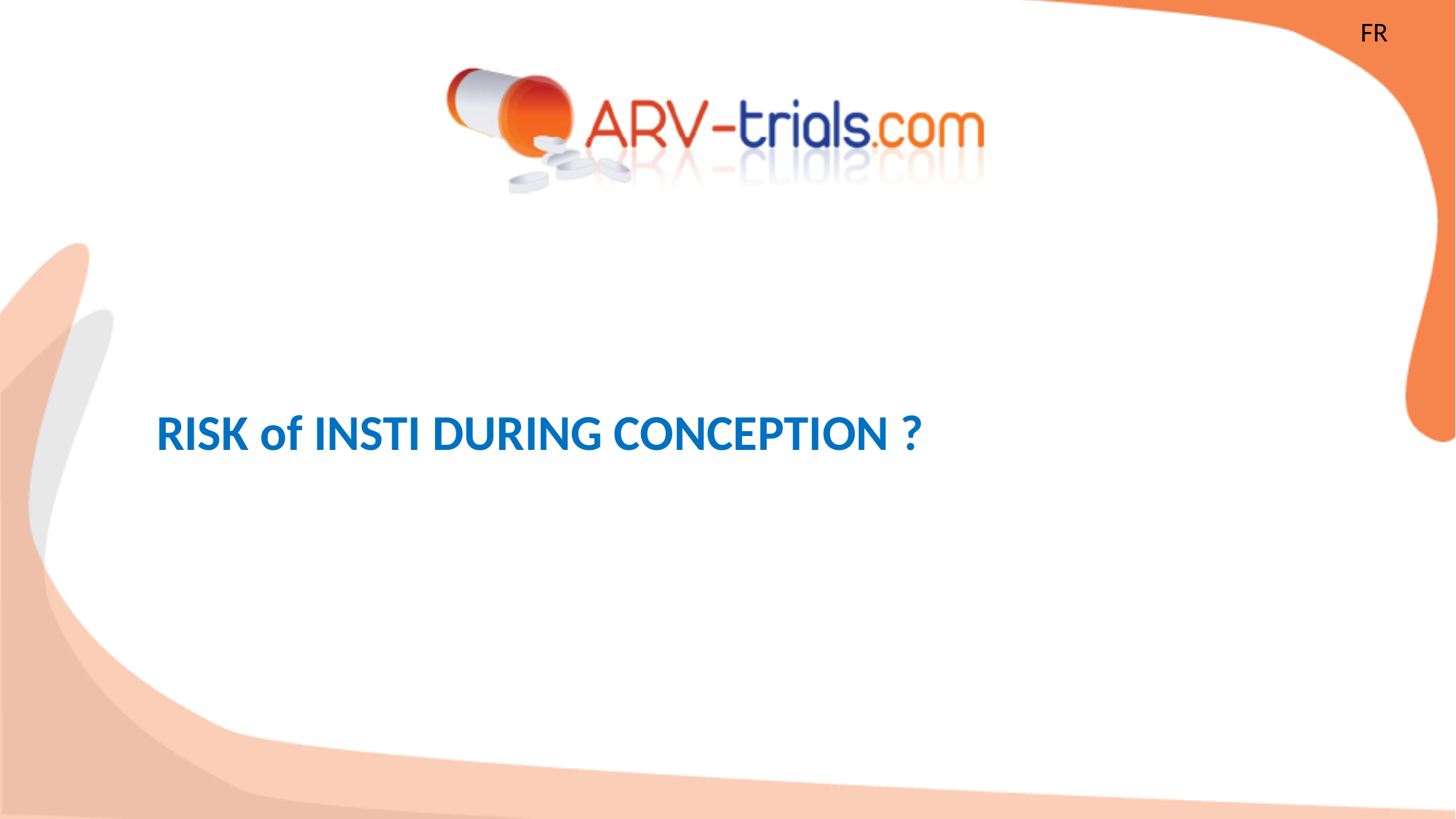

FR
# RISK of INSTI DURING CONCEPTION ?